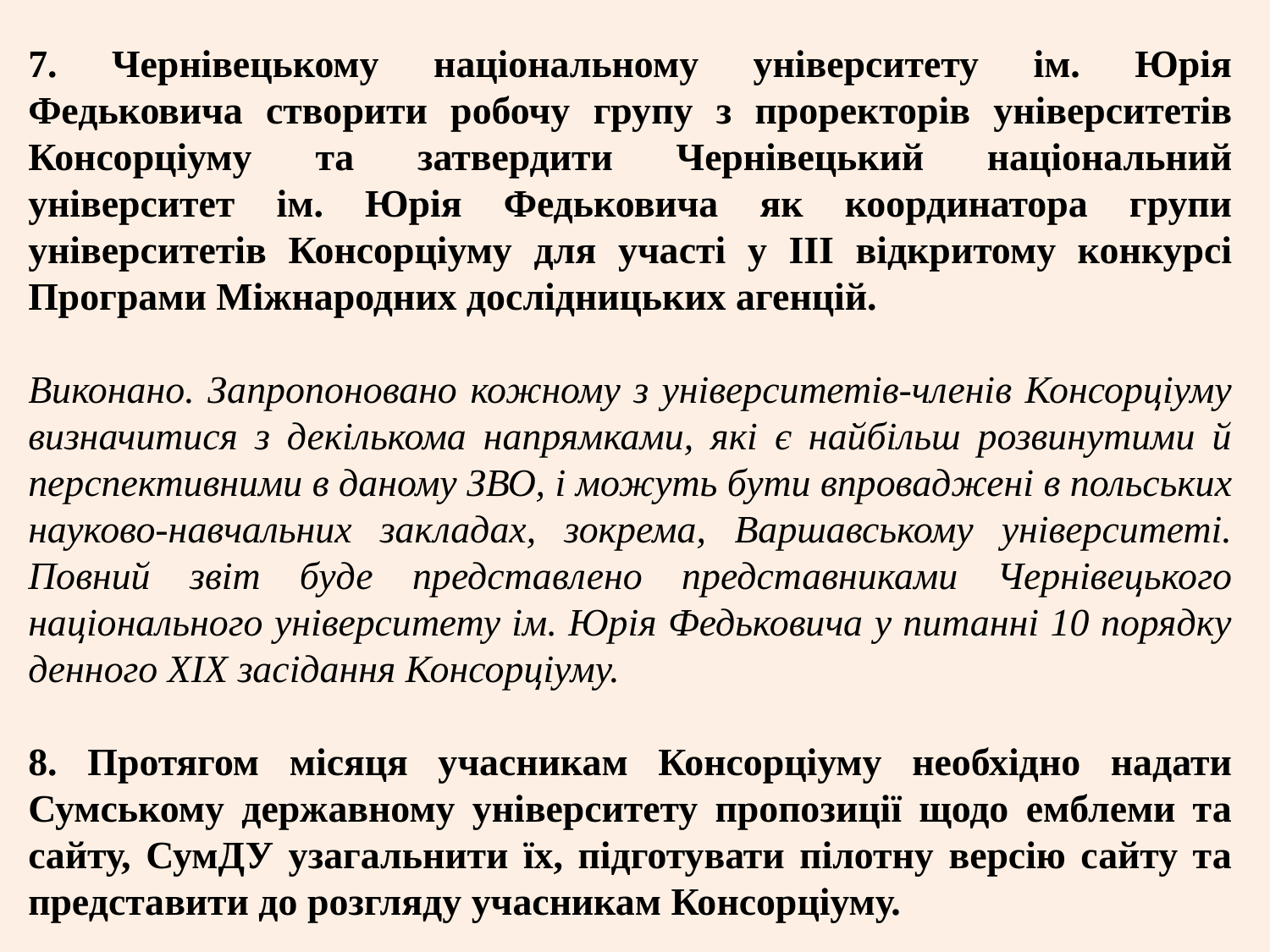

7. Чернівецькому національному університету ім. Юрія Федьковича створити робочу групу з проректорів університетів Консорціуму та затвердити Чернівецький національний університет ім. Юрія Федьковича як координатора групи університетів Консорціуму для участі у ІІІ відкритому конкурсі Програми Міжнародних дослідницьких агенцій.

Виконано. Запропоновано кожному з університетів-членів Консорціуму визначитися з декількома напрямками, які є найбільш розвинутими й перспективними в даному ЗВО, і можуть бути впроваджені в польських науково-навчальних закладах, зокрема, Варшавському університеті. Повний звіт буде представлено представниками Чернівецького національного університету ім. Юрія Федьковича у питанні 10 порядку денного XIX засідання Консорціуму.

8. Протягом місяця учасникам Консорціуму необхідно надати Сумському державному університету пропозиції щодо емблеми та сайту, СумДУ узагальнити їх, підготувати пілотну версію сайту та представити до розгляду учасникам Консорціуму.